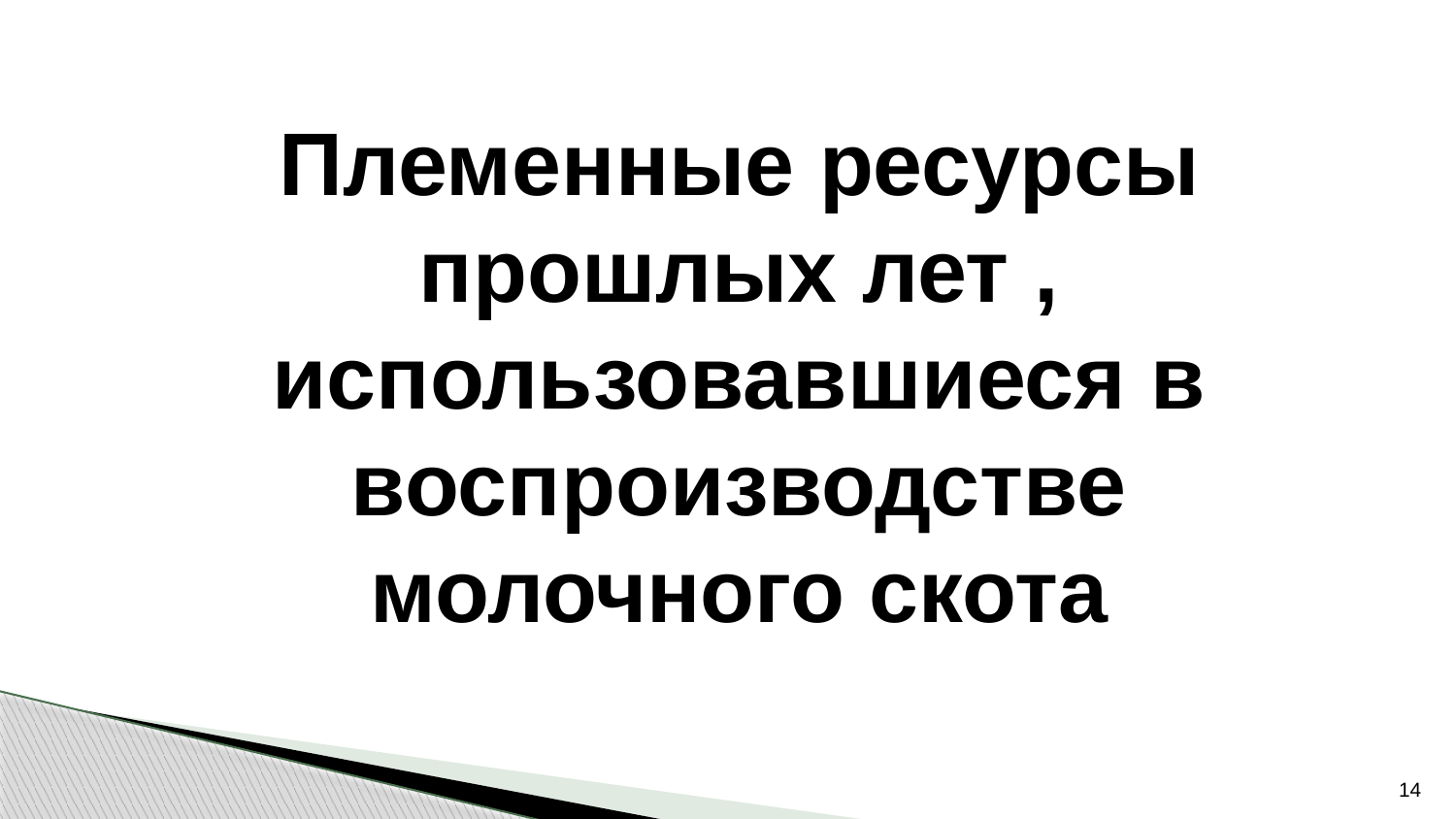

Племенные ресурсы прошлых лет , использовавшиеся в воспроизводстве молочного скота
14